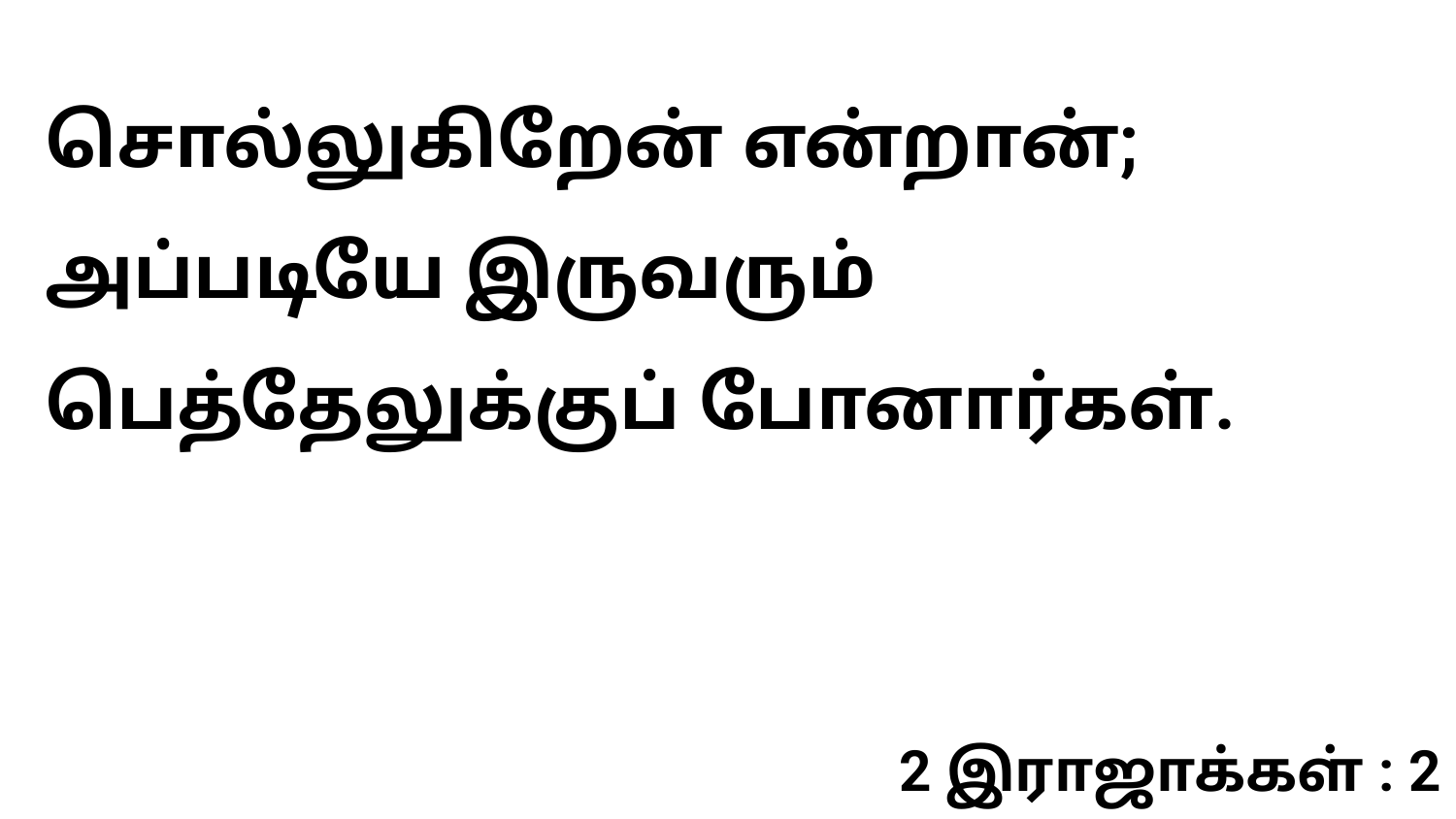

சொல்லுகிறேன் என்றான்; அப்படியே இருவரும் பெத்தேலுக்குப் போனார்கள்.
2 இராஜாக்கள் : 2